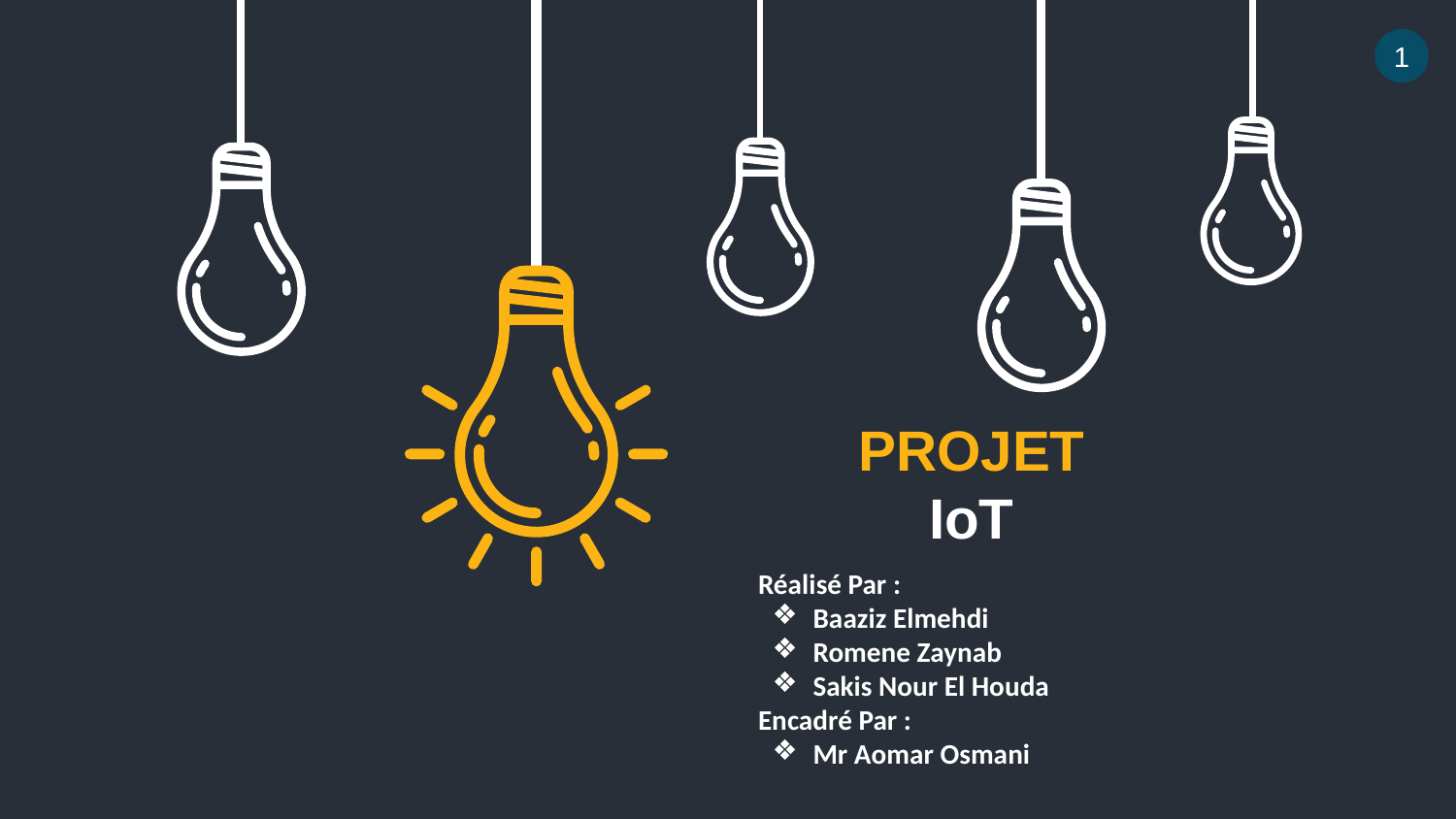

1

PROJET
IoT
Réalisé Par :
Baaziz Elmehdi
Romene Zaynab
Sakis Nour El Houda
Encadré Par :
Mr Aomar Osmani